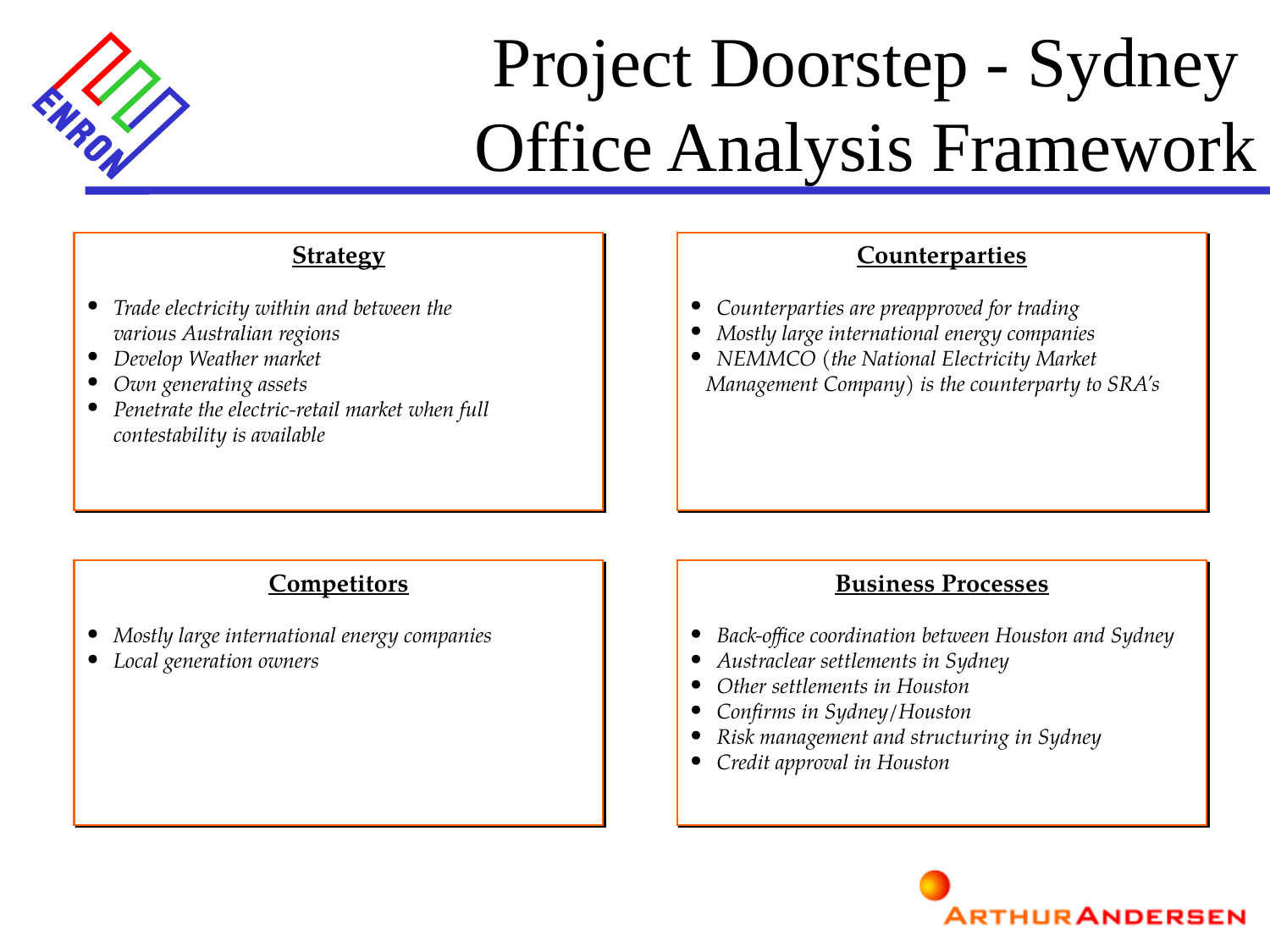

Project Doorstep - Sydney
Office Analysis Framework
Strategy

  Trade electricity within and between the
  various Australian regions
  Develop Weather market
  Own generating assets
  Penetrate the electric-retail market when full
  contestability is available

Counterparties

  Counterparties are preapproved for trading
  Mostly large international energy companies
  NEMMCO (the National Electricity Market Management Company) is the counterparty to SRA’s

Competitors

  Mostly large international energy companies
  Local generation owners

Business Processes

  Back-office coordination between Houston and Sydney
  Austraclear settlements in Sydney
  Other settlements in Houston
  Confirms in Sydney/Houston
  Risk management and structuring in Sydney
  Credit approval in Houston